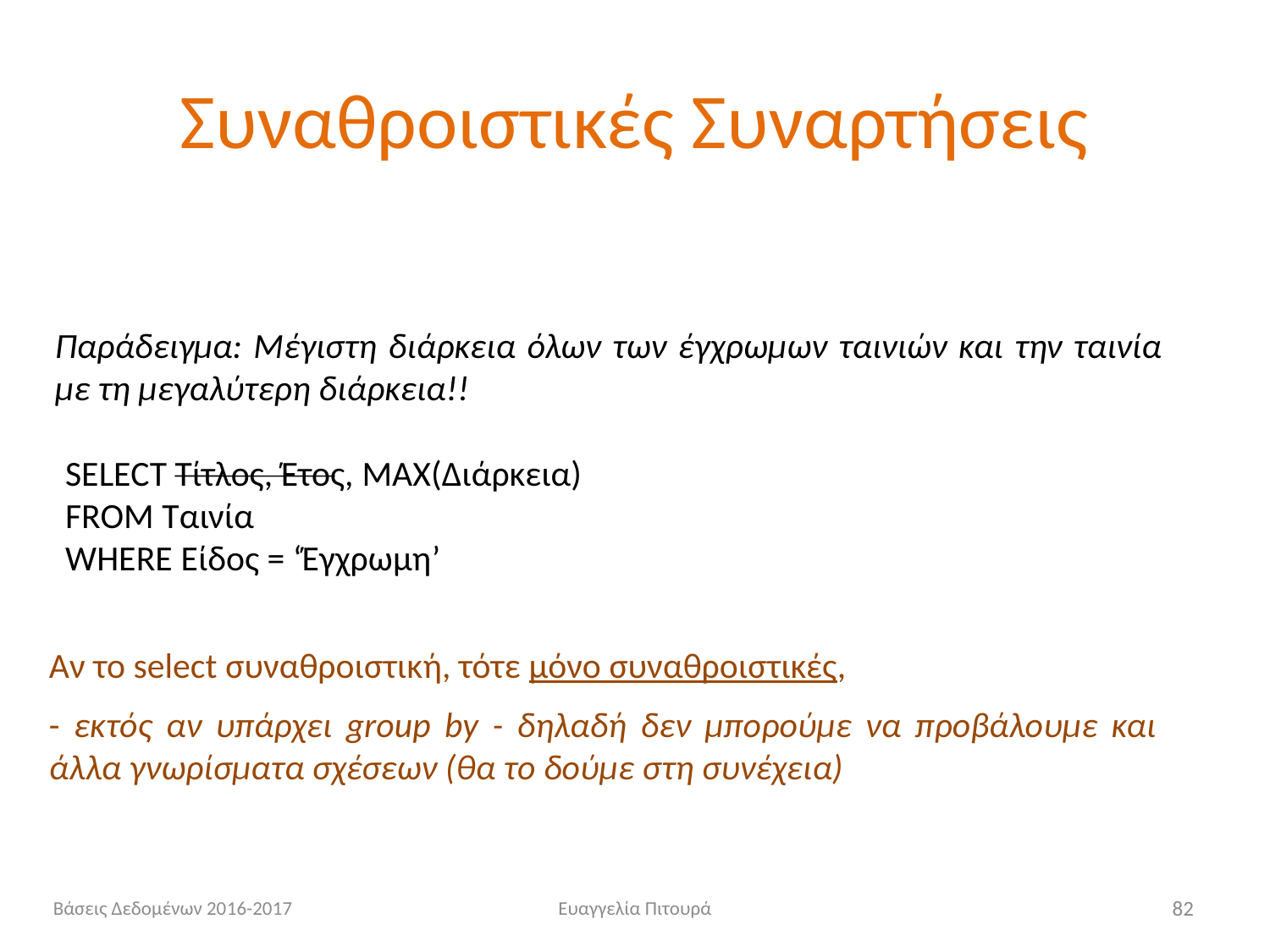

# Συναθροιστικές Συναρτήσεις
Παράδειγμα: Μέγιστη διάρκεια όλων των έγχρωμων ταινιών και την ταινία με τη μεγαλύτερη διάρκεια!!
SELECT Τίτλος, Έτος, MAX(Διάρκεια)
FROM Ταινία
WHERE Είδος = ‘Έγχρωμη’

Αν το select συναθροιστική, τότε μόνο συναθροιστικές,
- εκτός αν υπάρχει group by - δηλαδή δεν μπορούμε να προβάλουμε και άλλα γνωρίσματα σχέσεων (θα το δούμε στη συνέχεια)
Βάσεις Δεδομένων 2016-2017
Ευαγγελία Πιτουρά
82